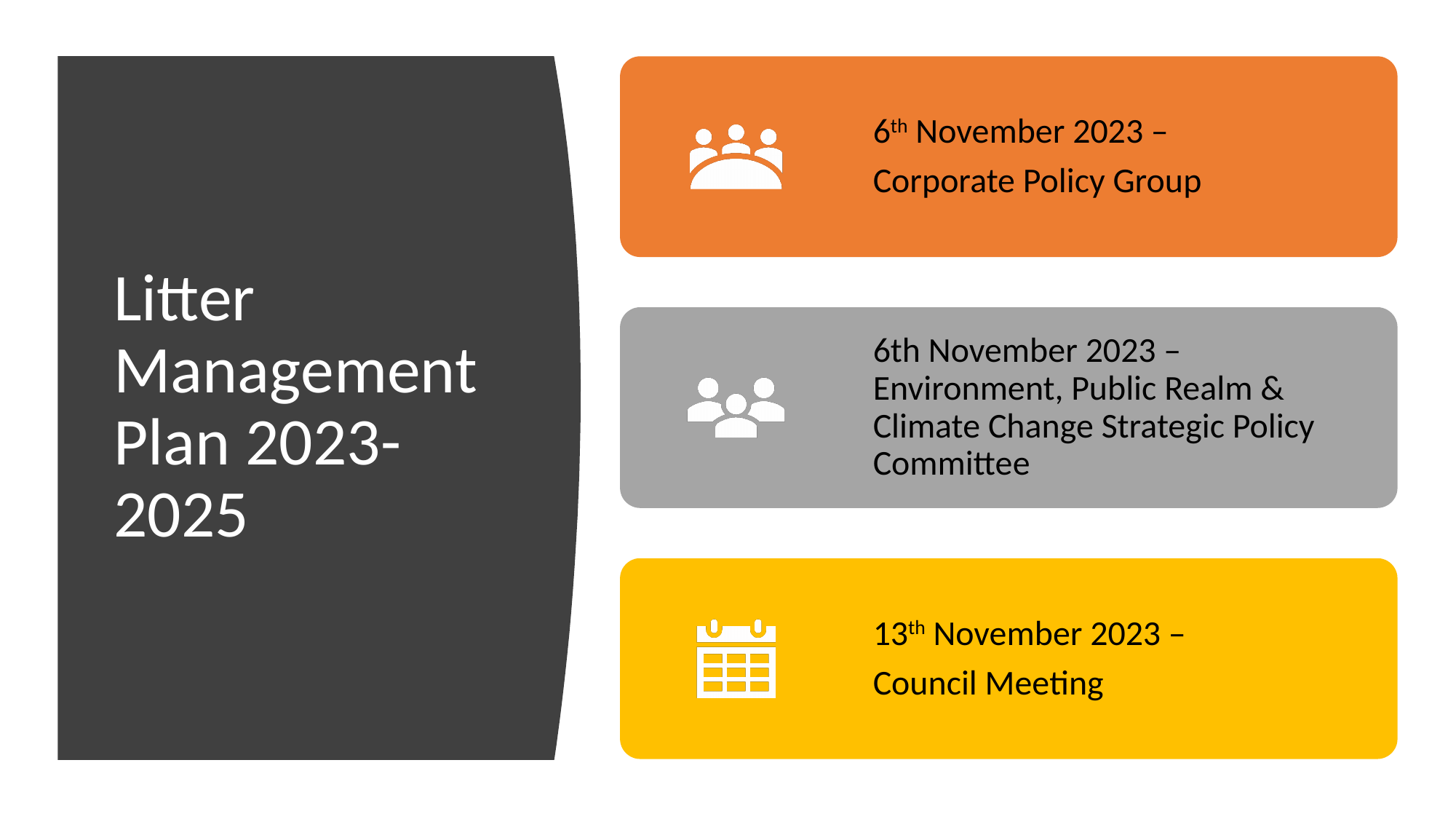

6th November 2023 –
Corporate Policy Group
6th November 2023 – Environment, Public Realm & Climate Change Strategic Policy Committee
13th November 2023 –
Council Meeting

# Litter Management Plan 2023-2025